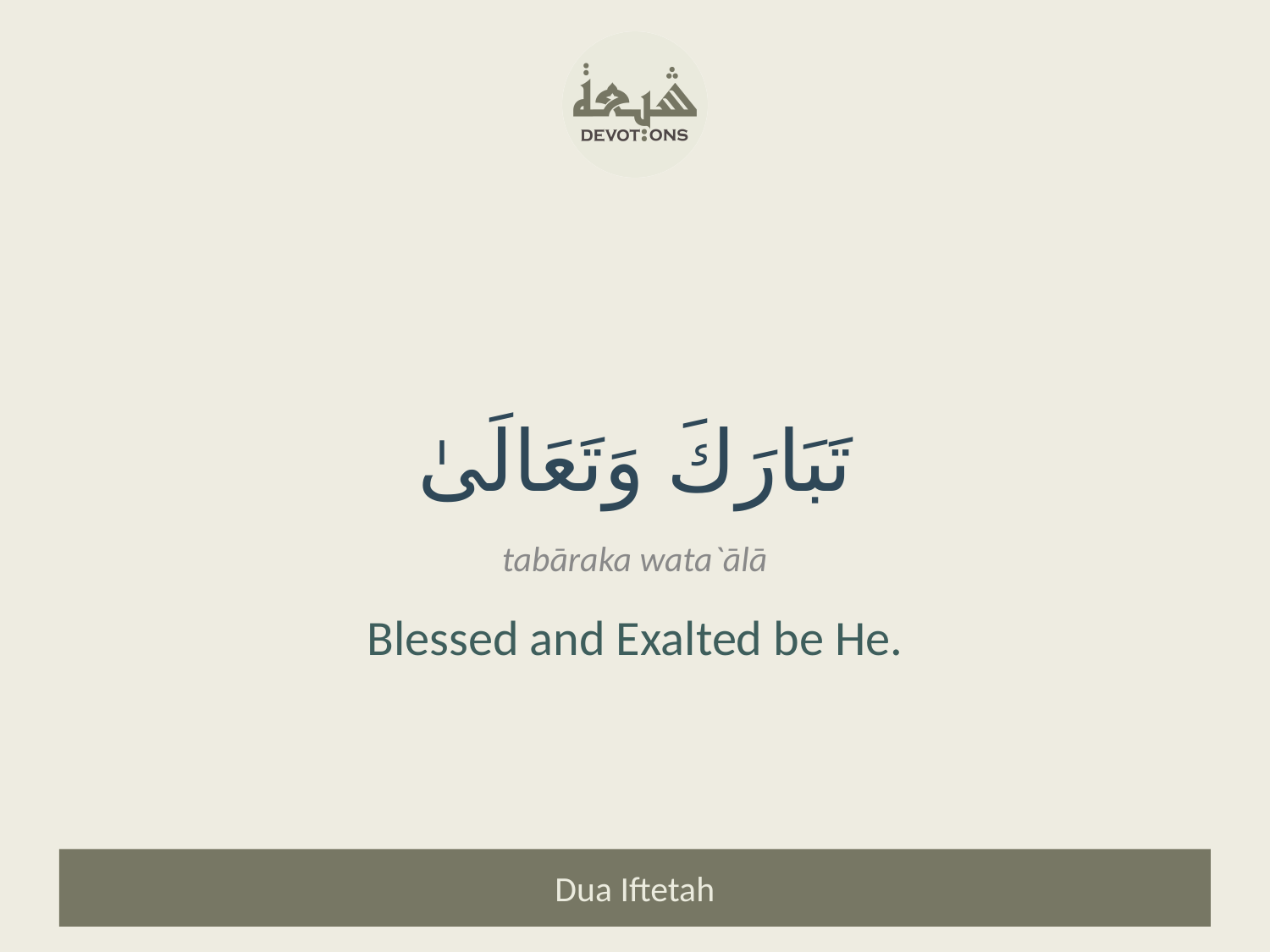

تَبَارَكَ وَتَعَالَىٰ
tabāraka wata`ālā
Blessed and Exalted be He.
Dua Iftetah